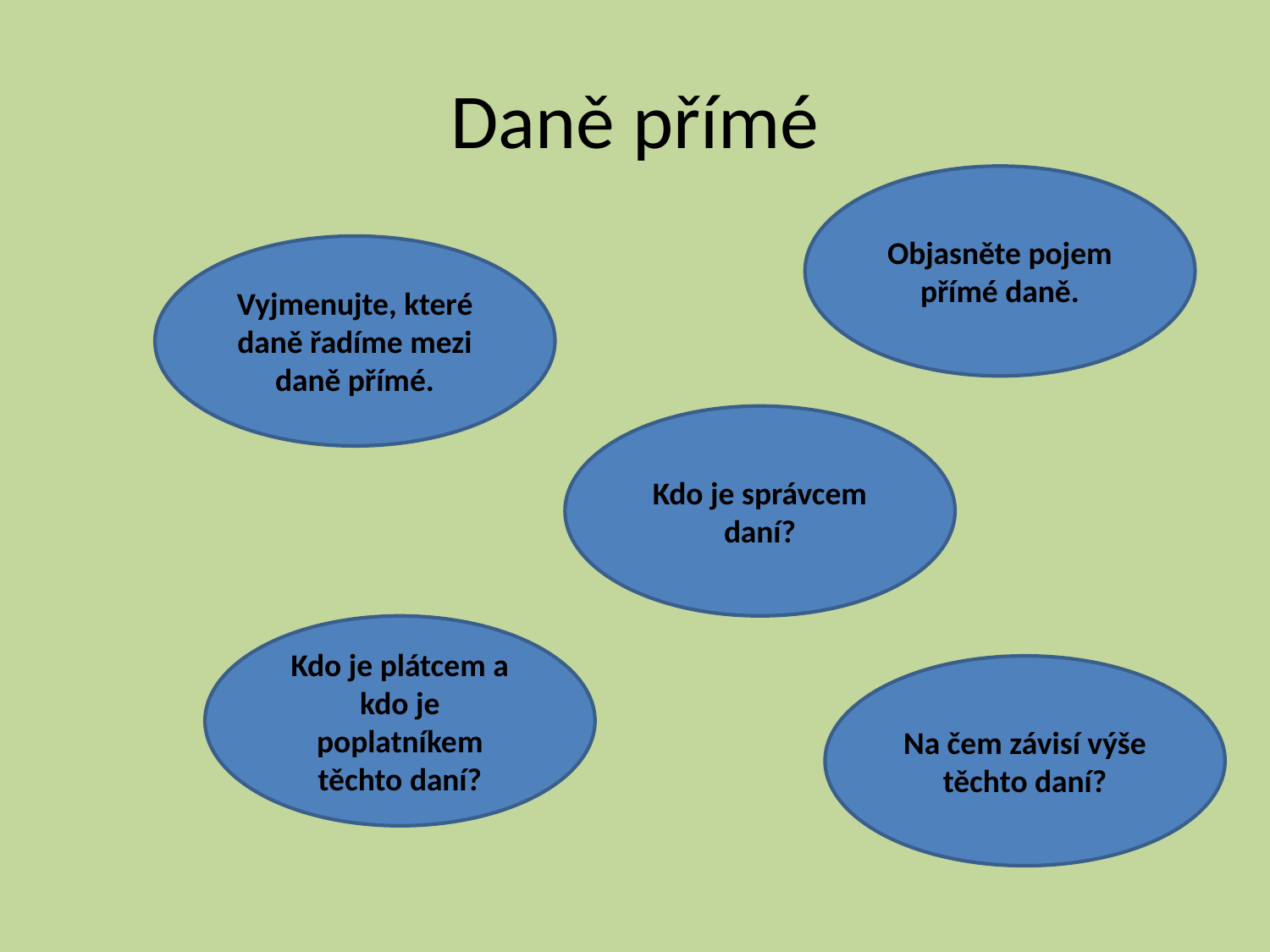

# Daně přímé
Objasněte pojem přímé daně.
Vyjmenujte, které daně řadíme mezi daně přímé.
Kdo je správcem daní?
Kdo je plátcem a kdo je poplatníkem těchto daní?
Na čem závisí výše těchto daní?